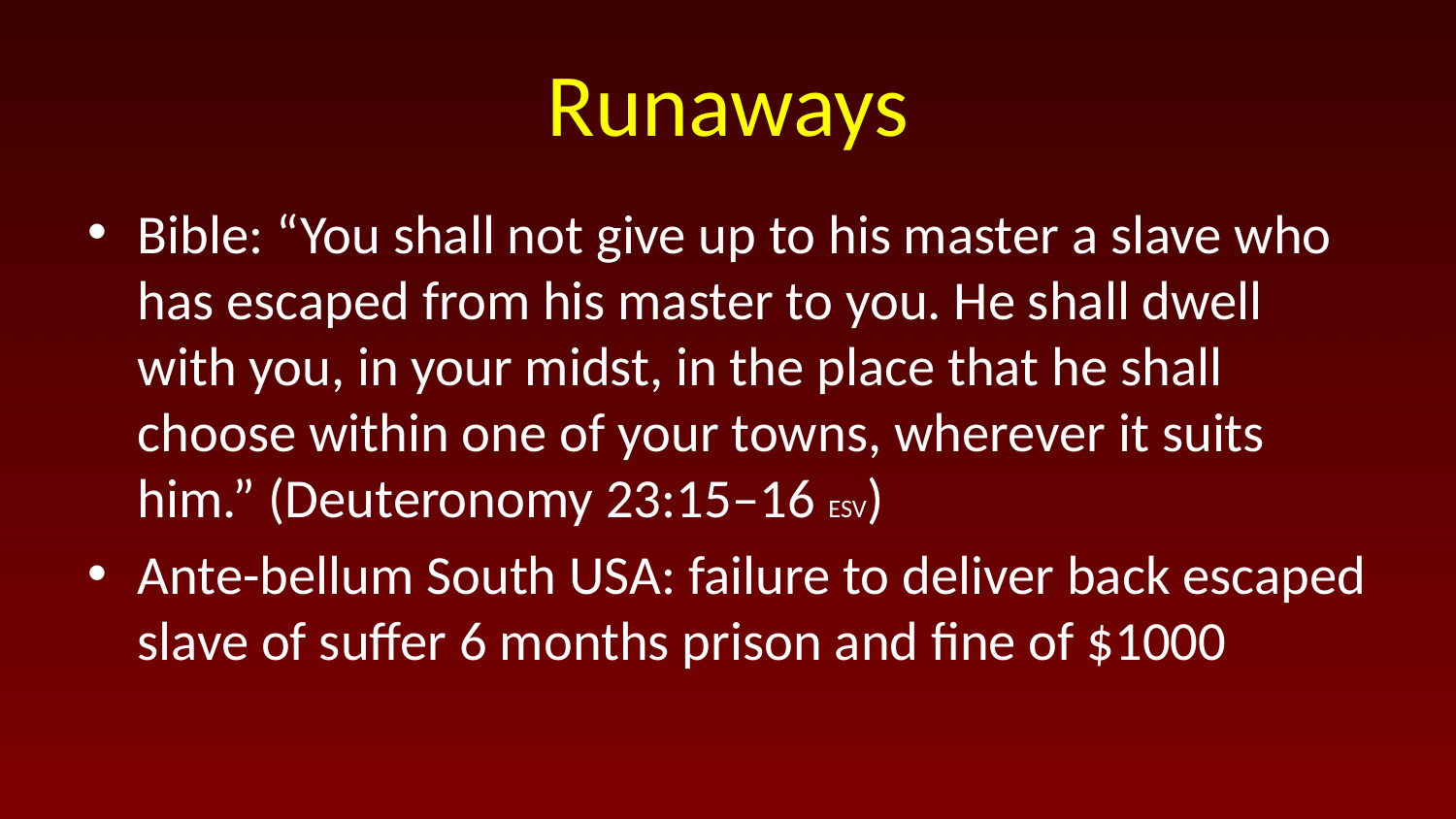

# Runaways
Bible: “You shall not give up to his master a slave who has escaped from his master to you. He shall dwell with you, in your midst, in the place that he shall choose within one of your towns, wherever it suits him.” (Deuteronomy 23:15–16 ESV)
Ante-bellum South USA: failure to deliver back escaped slave of suffer 6 months prison and fine of $1000